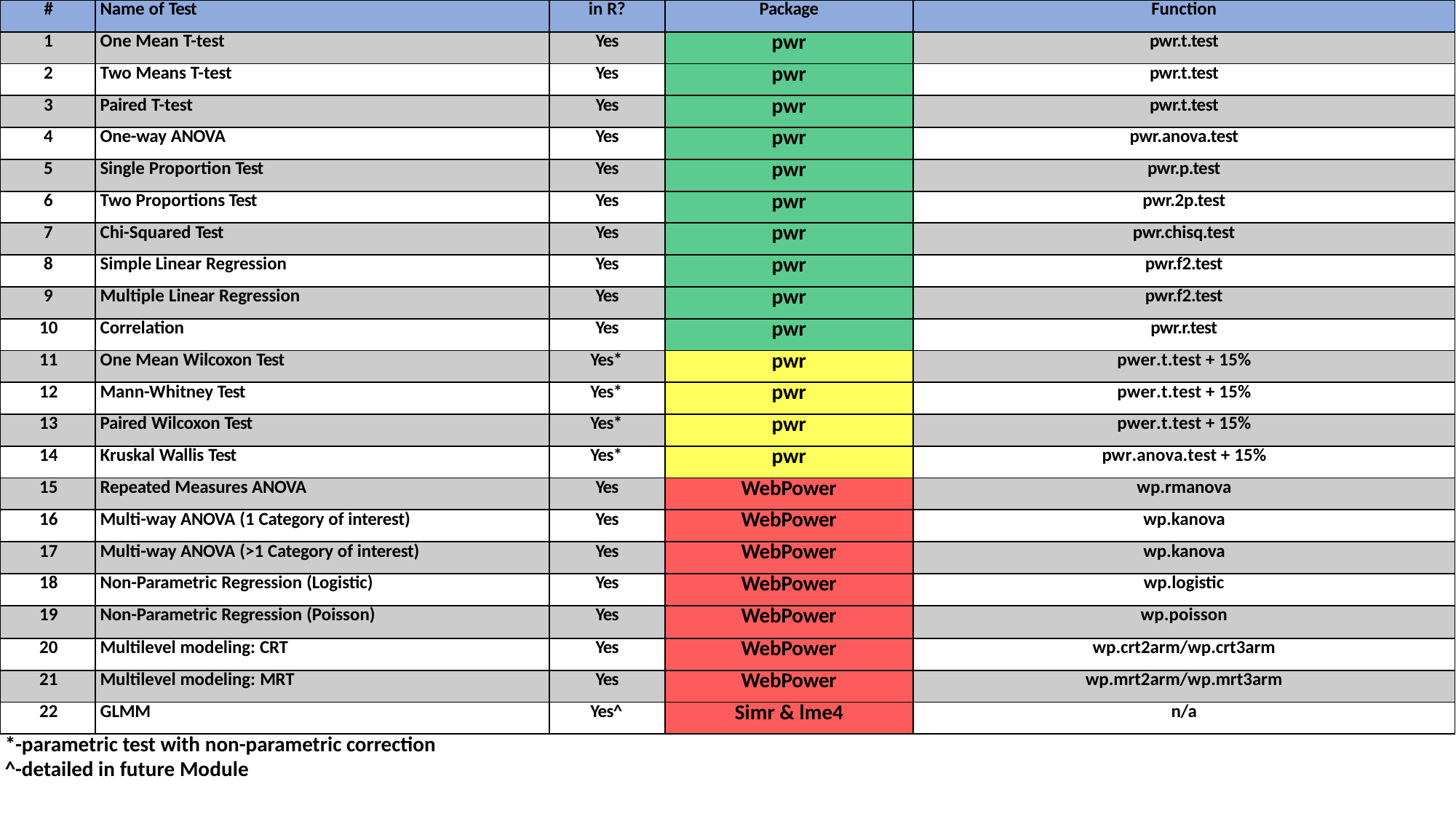

| # | Name of Test | in R? | Package | Function |
| --- | --- | --- | --- | --- |
| 1 | One Mean T-test | Yes | pwr | pwr.t.test |
| 2 | Two Means T-test | Yes | pwr | pwr.t.test |
| 3 | Paired T-test | Yes | pwr | pwr.t.test |
| 4 | One-way ANOVA | Yes | pwr | pwr.anova.test |
| 5 | Single Proportion Test | Yes | pwr | pwr.p.test |
| 6 | Two Proportions Test | Yes | pwr | pwr.2p.test |
| 7 | Chi-Squared Test | Yes | pwr | pwr.chisq.test |
| 8 | Simple Linear Regression | Yes | pwr | pwr.f2.test |
| 9 | Multiple Linear Regression | Yes | pwr | pwr.f2.test |
| 10 | Correlation | Yes | pwr | pwr.r.test |
| 11 | One Mean Wilcoxon Test | Yes\* | pwr | pwer.t.test + 15% |
| 12 | Mann-Whitney Test | Yes\* | pwr | pwer.t.test + 15% |
| 13 | Paired Wilcoxon Test | Yes\* | pwr | pwer.t.test + 15% |
| 14 | Kruskal Wallis Test | Yes\* | pwr | pwr.anova.test + 15% |
| 15 | Repeated Measures ANOVA | Yes | WebPower | wp.rmanova |
| 16 | Multi-way ANOVA (1 Category of interest) | Yes | WebPower | wp.kanova |
| 17 | Multi-way ANOVA (>1 Category of interest) | Yes | WebPower | wp.kanova |
| 18 | Non-Parametric Regression (Logistic) | Yes | WebPower | wp.logistic |
| 19 | Non-Parametric Regression (Poisson) | Yes | WebPower | wp.poisson |
| 20 | Multilevel modeling: CRT | Yes | WebPower | wp.crt2arm/wp.crt3arm |
| 21 | Multilevel modeling: MRT | Yes | WebPower | wp.mrt2arm/wp.mrt3arm |
| 22 | GLMM | Yes^ | Simr & lme4 | n/a |
| \*-parametric test with non-parametric correction ^-detailed in future Module |  |  |  |  |